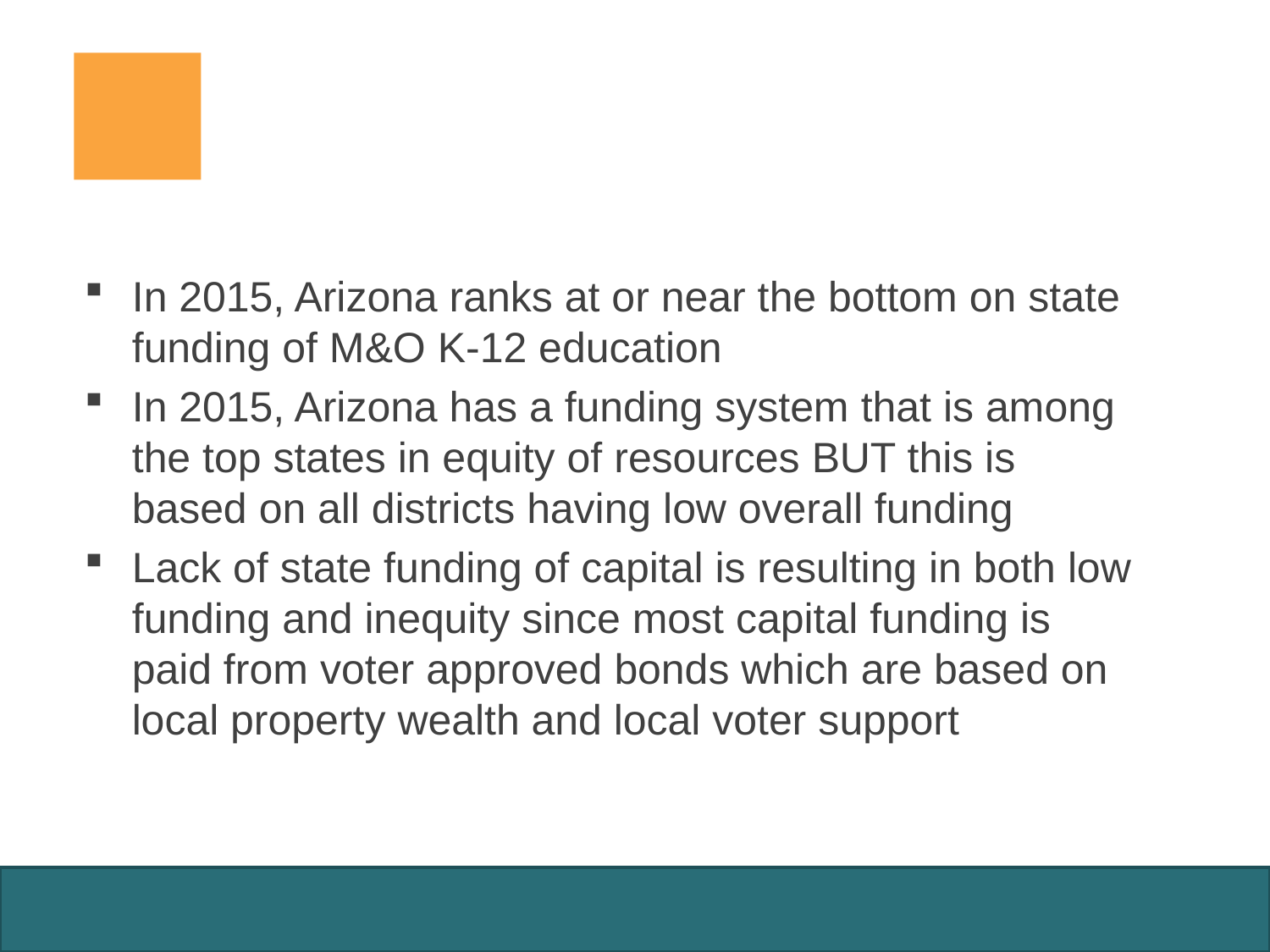

#
In 2015, Arizona ranks at or near the bottom on state funding of M&O K-12 education
In 2015, Arizona has a funding system that is among the top states in equity of resources BUT this is based on all districts having low overall funding
Lack of state funding of capital is resulting in both low funding and inequity since most capital funding is paid from voter approved bonds which are based on local property wealth and local voter support